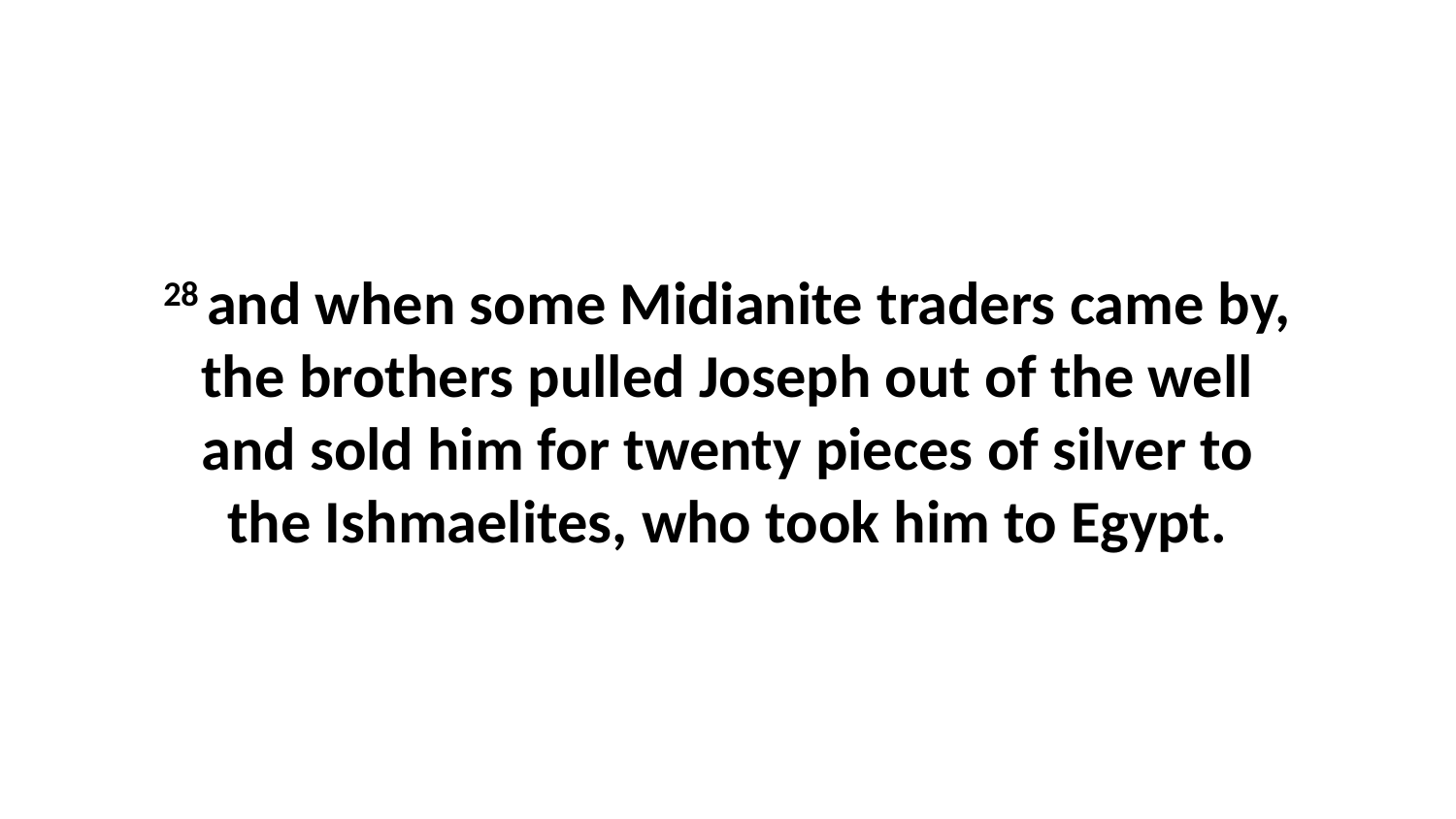

28 and when some Midianite traders came by, the brothers pulled Joseph out of the well and sold him for twenty pieces of silver to the Ishmaelites, who took him to Egypt.